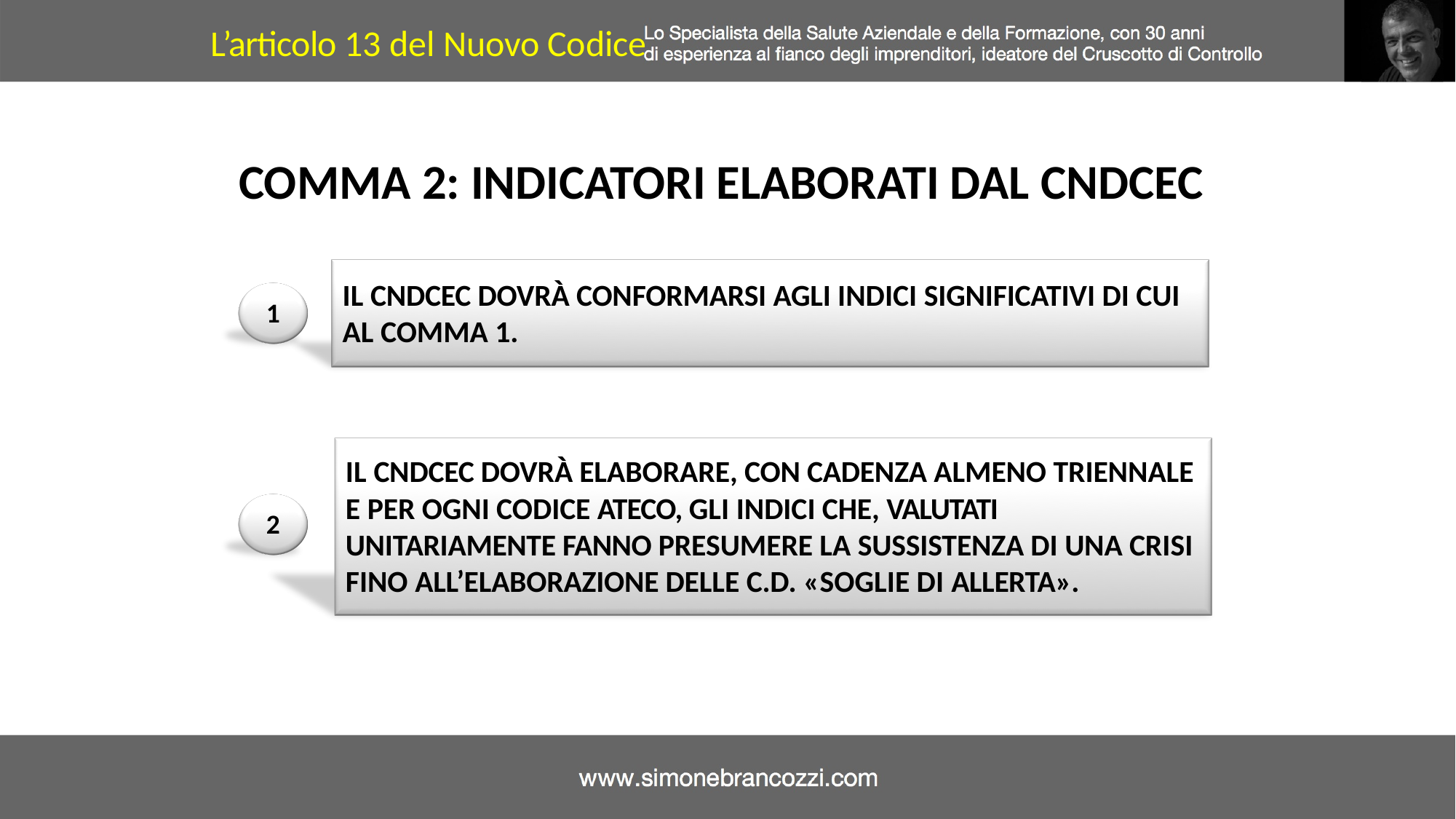

L’articolo 13 del Nuovo Codice
COMMA 2: INDICATORI ELABORATI DAL CNDCEC

IL CNDCEC DOVRÀ CONFORMARSI AGLI INDICI SIGNIFICATIVI DI CUI  AL COMMA 1.

1

IL CNDCEC DOVRÀ ELABORARE, CON CADENZA ALMENO TRIENNALE  E PER OGNI CODICE ATECO, GLI INDICI CHE, VALUTATI  UNITARIAMENTE FANNO PRESUMERE LA SUSSISTENZA DI UNA CRISI  FINO ALL’ELABORAZIONE DELLE C.D. «SOGLIE DI ALLERTA».

2